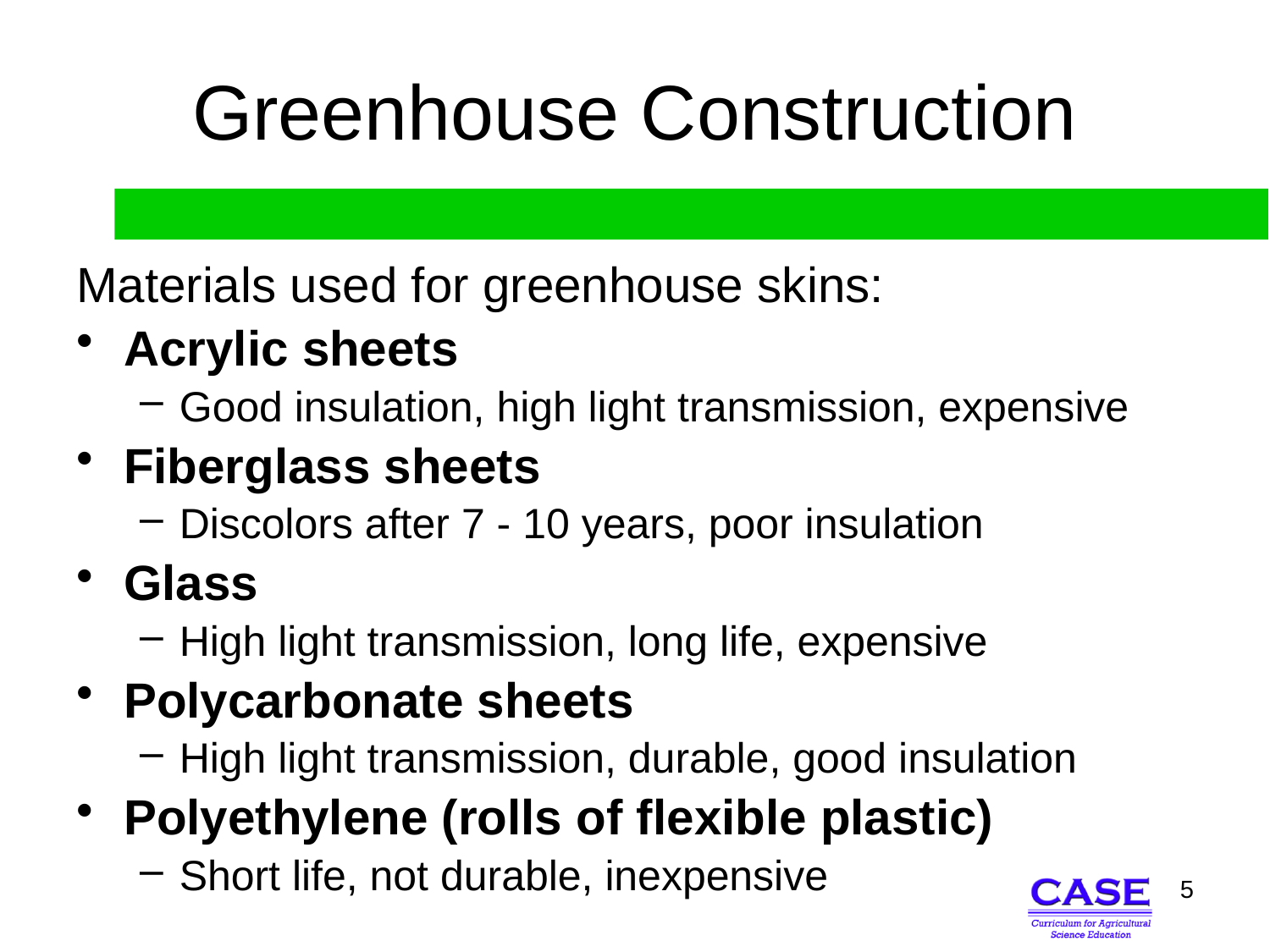

# Greenhouse Construction
Materials used for greenhouse skins:
Acrylic sheets
Good insulation, high light transmission, expensive
Fiberglass sheets
Discolors after 7 - 10 years, poor insulation
Glass
High light transmission, long life, expensive
Polycarbonate sheets
High light transmission, durable, good insulation
Polyethylene (rolls of flexible plastic)
Short life, not durable, inexpensive
5